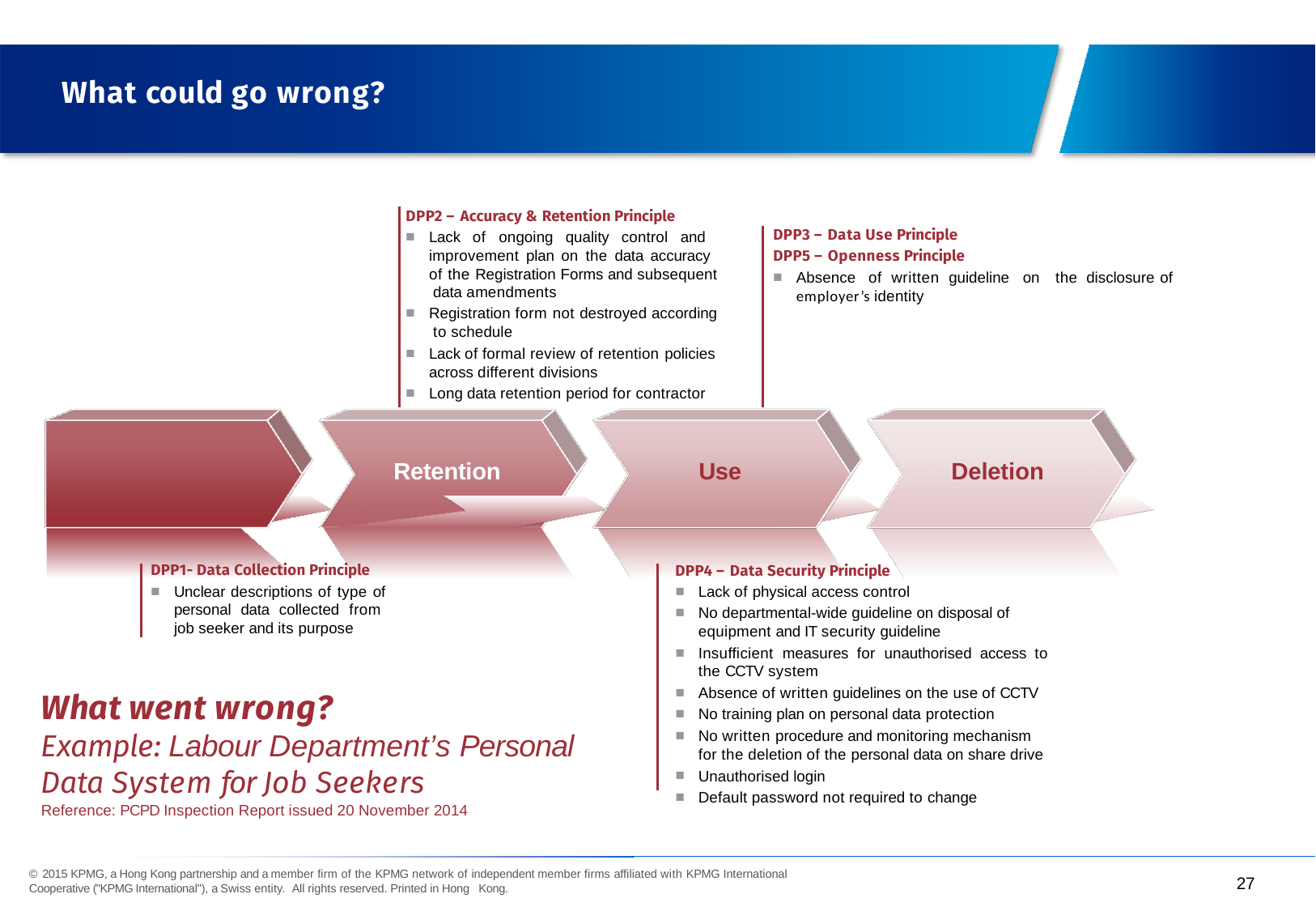

# What could go wrong?
DPP2 – Accuracy & Retention Principle

DPP3 – Data Use Principle  DPP5 – Openness Principle

Lack of ongoing quality control and  improvement plan on the data accuracy  of the Registration Forms and subsequent  data amendments
Registration form not destroyed according  to schedule
Lack of formal review of retention policies
across different divisions
Long data retention period for contractor
Absence   of  written  guideline   on
employer’s identity
the  disclosure of

Collection
Retention
Use
Deletion

DPP1- Data Collection Principle
Unclear descriptions of type of  personal data collected from  job seeker and its purpose
DPP4 – Data Security Principle

Lack of physical access control
No departmental-wide guideline on disposal of  equipment and IT security guideline
Insufficient  measures  for  unauthorised  access to
the CCTV system
Absence of written guidelines on the use of CCTV
No training plan on personal data protection
No written procedure and monitoring mechanism  for the deletion of the personal data on share drive
Unauthorised login
Default password not required to change
What went wrong?
Example: Labour Department’s Personal
Data System for Job Seekers
Reference: PCPD Inspection Report issued 20 November 2014

© 2015 KPMG, a Hong Kong partnership and a member firm of the KPMG network of independent member firms affiliated with KPMG International  Cooperative ("KPMG International"), a Swiss entity.  All rights reserved. Printed in Hong  Kong.
27